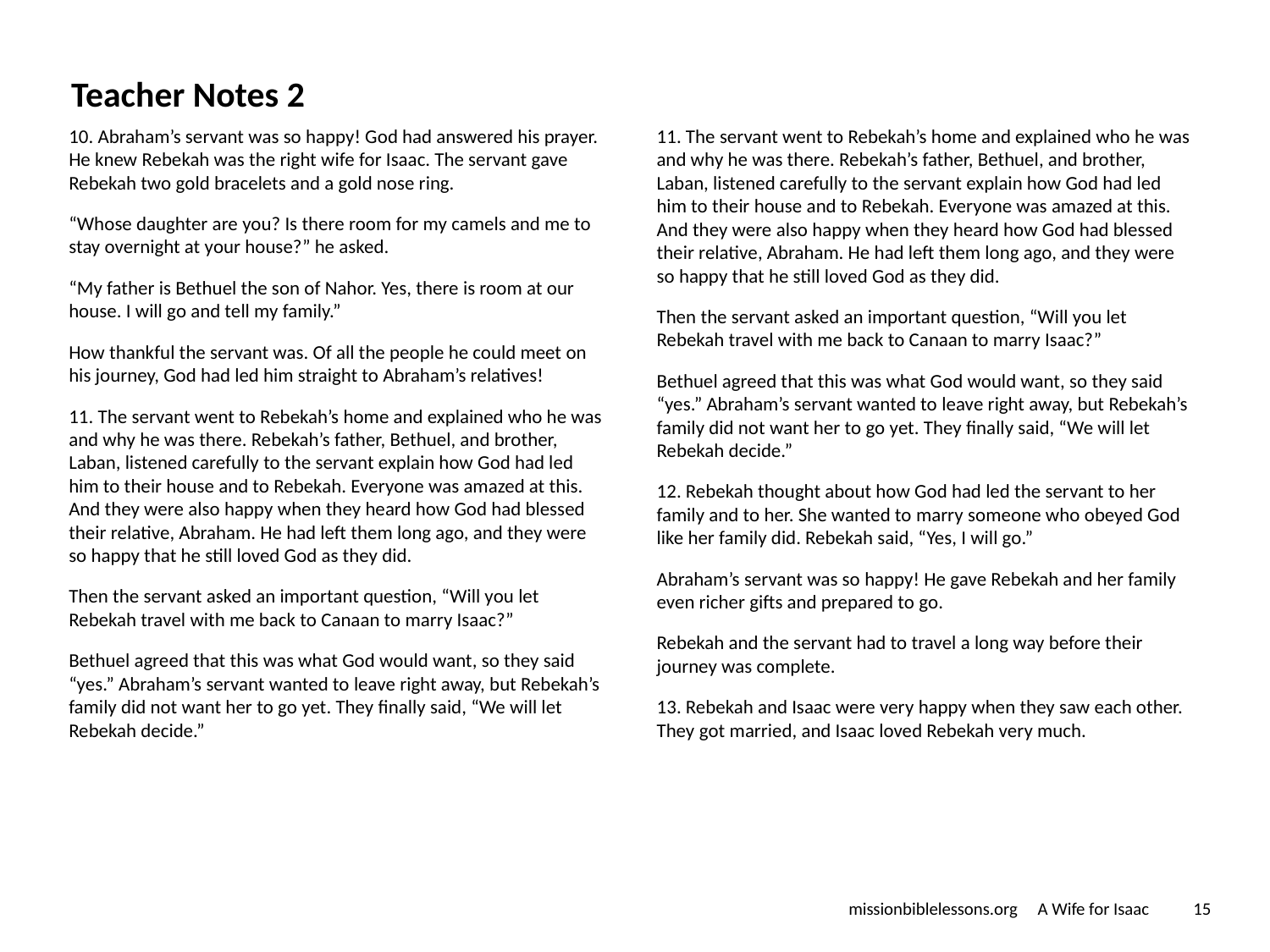

# Teacher Notes 2
10. Abraham’s servant was so happy! God had answered his prayer. He knew Rebekah was the right wife for Isaac. The servant gave Rebekah two gold bracelets and a gold nose ring.
“Whose daughter are you? Is there room for my camels and me to stay overnight at your house?” he asked.
“My father is Bethuel the son of Nahor. Yes, there is room at our house. I will go and tell my family.”
How thankful the servant was. Of all the people he could meet on his journey, God had led him straight to Abraham’s relatives!
11. The servant went to Rebekah’s home and explained who he was and why he was there. Rebekah’s father, Bethuel, and brother, Laban, listened carefully to the servant explain how God had led him to their house and to Rebekah. Everyone was amazed at this. And they were also happy when they heard how God had blessed their relative, Abraham. He had left them long ago, and they were so happy that he still loved God as they did.
Then the servant asked an important question, “Will you let Rebekah travel with me back to Canaan to marry Isaac?”
Bethuel agreed that this was what God would want, so they said “yes.” Abraham’s servant wanted to leave right away, but Rebekah’s family did not want her to go yet. They finally said, “We will let Rebekah decide.”
11. The servant went to Rebekah’s home and explained who he was and why he was there. Rebekah’s father, Bethuel, and brother, Laban, listened carefully to the servant explain how God had led him to their house and to Rebekah. Everyone was amazed at this. And they were also happy when they heard how God had blessed their relative, Abraham. He had left them long ago, and they were so happy that he still loved God as they did.
Then the servant asked an important question, “Will you let Rebekah travel with me back to Canaan to marry Isaac?”
Bethuel agreed that this was what God would want, so they said “yes.” Abraham’s servant wanted to leave right away, but Rebekah’s family did not want her to go yet. They finally said, “We will let Rebekah decide.”
12. Rebekah thought about how God had led the servant to her family and to her. She wanted to marry someone who obeyed God like her family did. Rebekah said, “Yes, I will go.”
Abraham’s servant was so happy! He gave Rebekah and her family even richer gifts and prepared to go.
Rebekah and the servant had to travel a long way before their journey was complete.
13. Rebekah and Isaac were very happy when they saw each other. They got married, and Isaac loved Rebekah very much.

missionbiblelessons.org     A Wife for Isaac
15